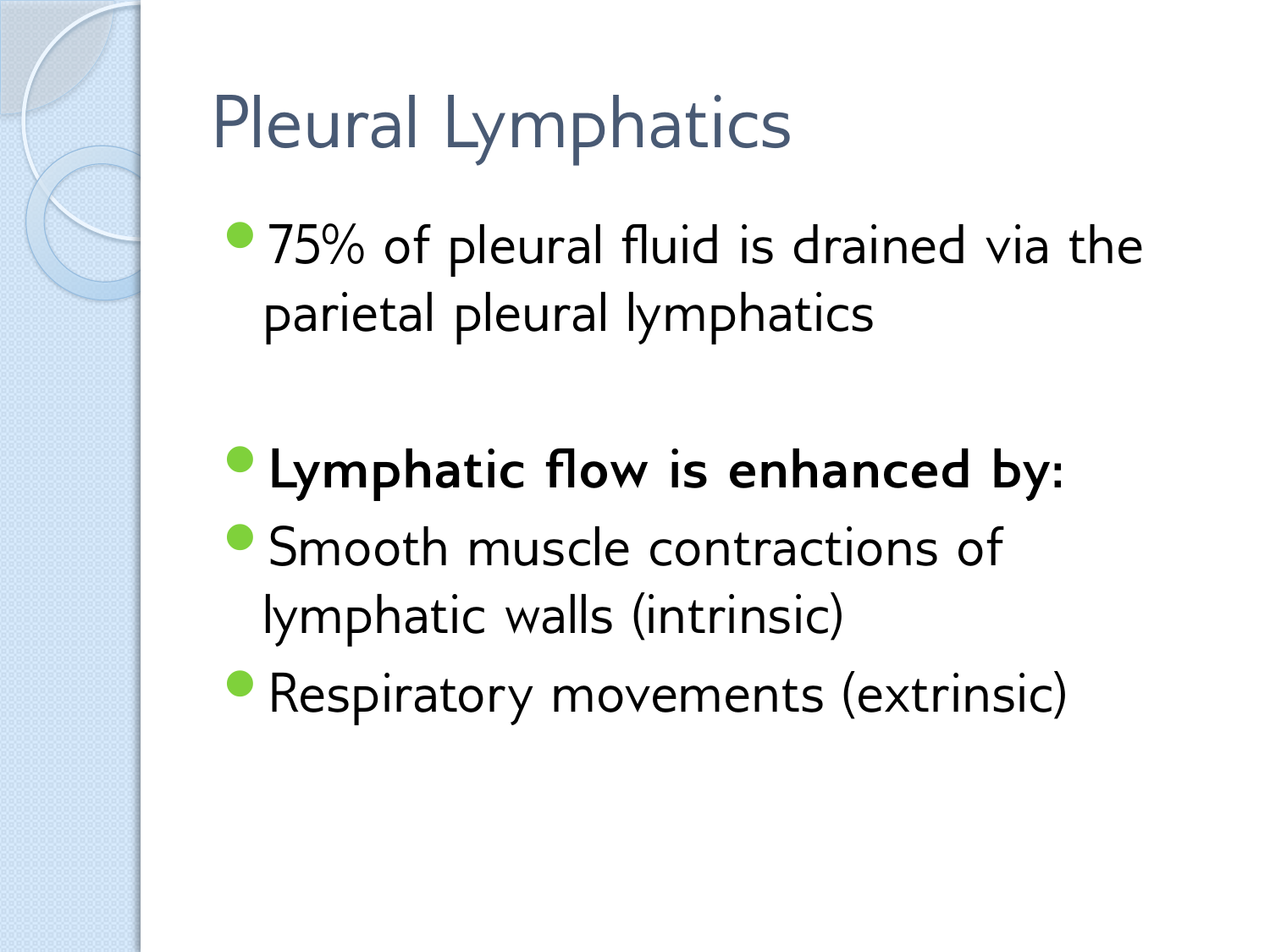

# Pleural Lymphatics
75% of pleural fluid is drained via the parietal pleural lymphatics

Lymphatic flow is enhanced by:
Smooth muscle contractions of lymphatic walls (intrinsic)
Respiratory movements (extrinsic)